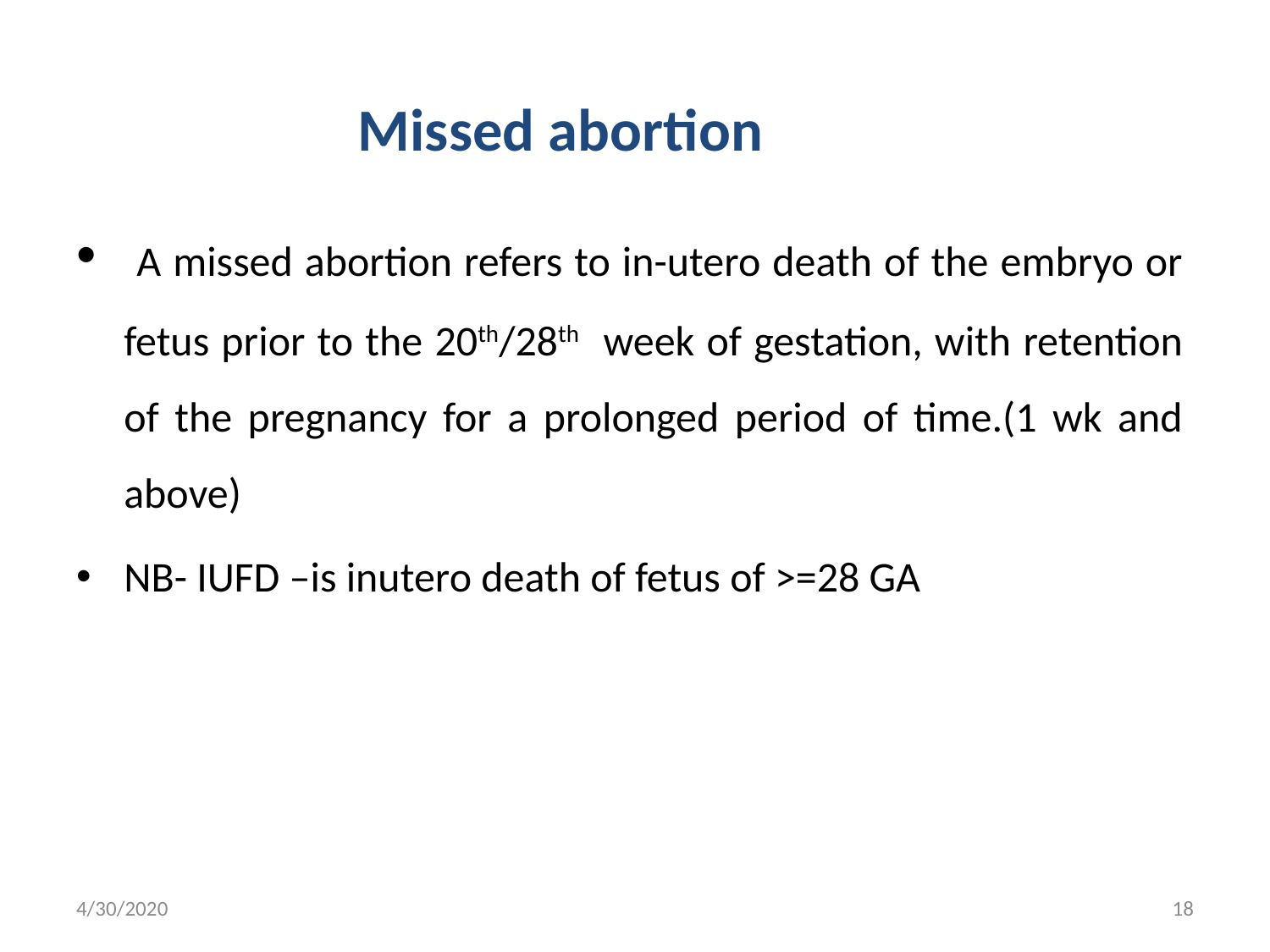

# Missed abortion
 A missed abortion refers to in-utero death of the embryo or fetus prior to the 20th/28th  week of gestation, with retention of the pregnancy for a prolonged period of time.(1 wk and above)
NB- IUFD –is inutero death of fetus of >=28 GA
4/30/2020
18